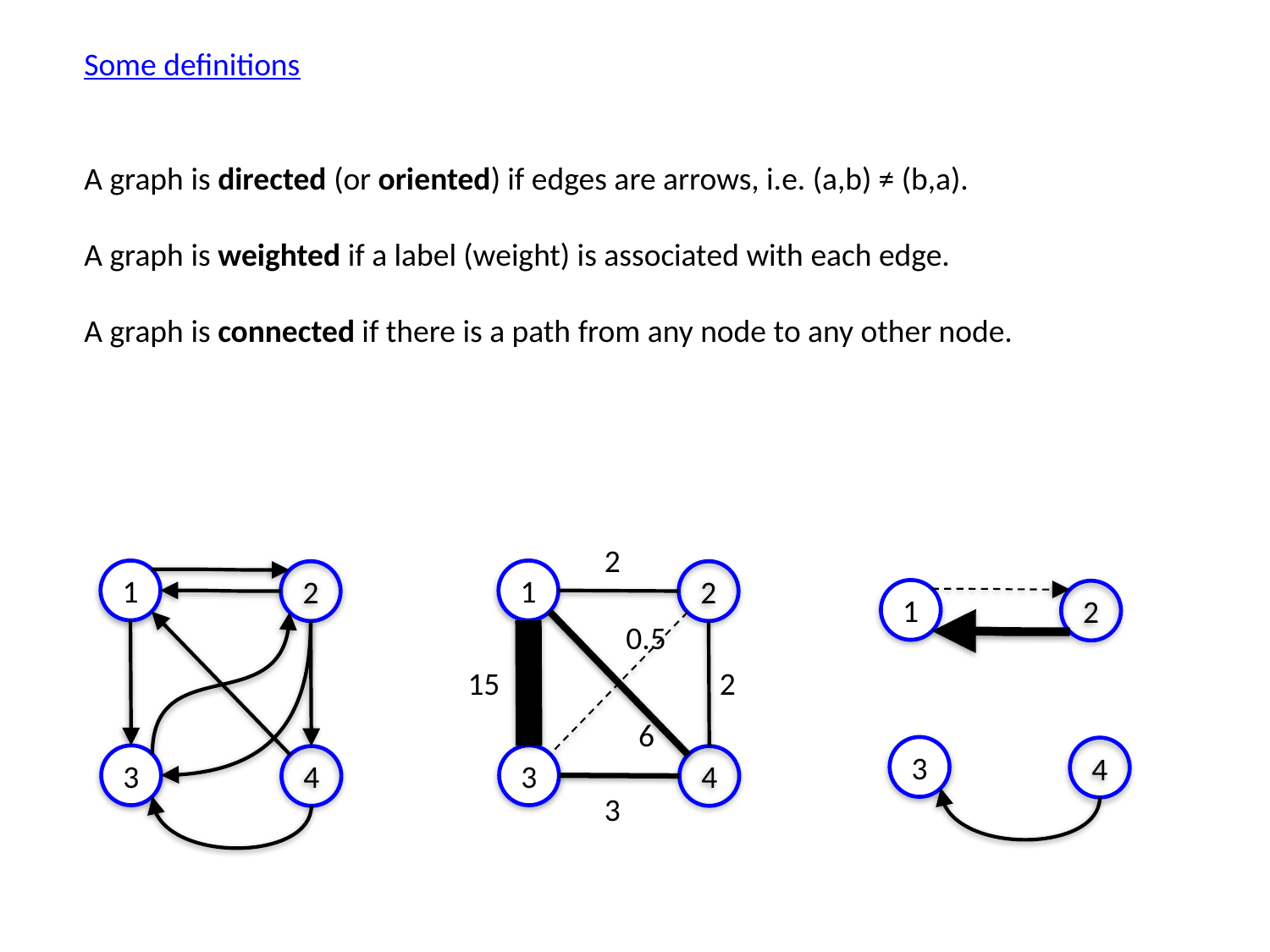

Some definitions

A graph is directed (or oriented) if edges are arrows, i.e. (a,b) ≠ (b,a).

A graph is weighted if a label (weight) is associated with each edge.

A graph is connected if there is a path from any node to any other node.

2
1
1
2
2
1
2
0.5
15
2
6
3
4
3
3
4
4
3